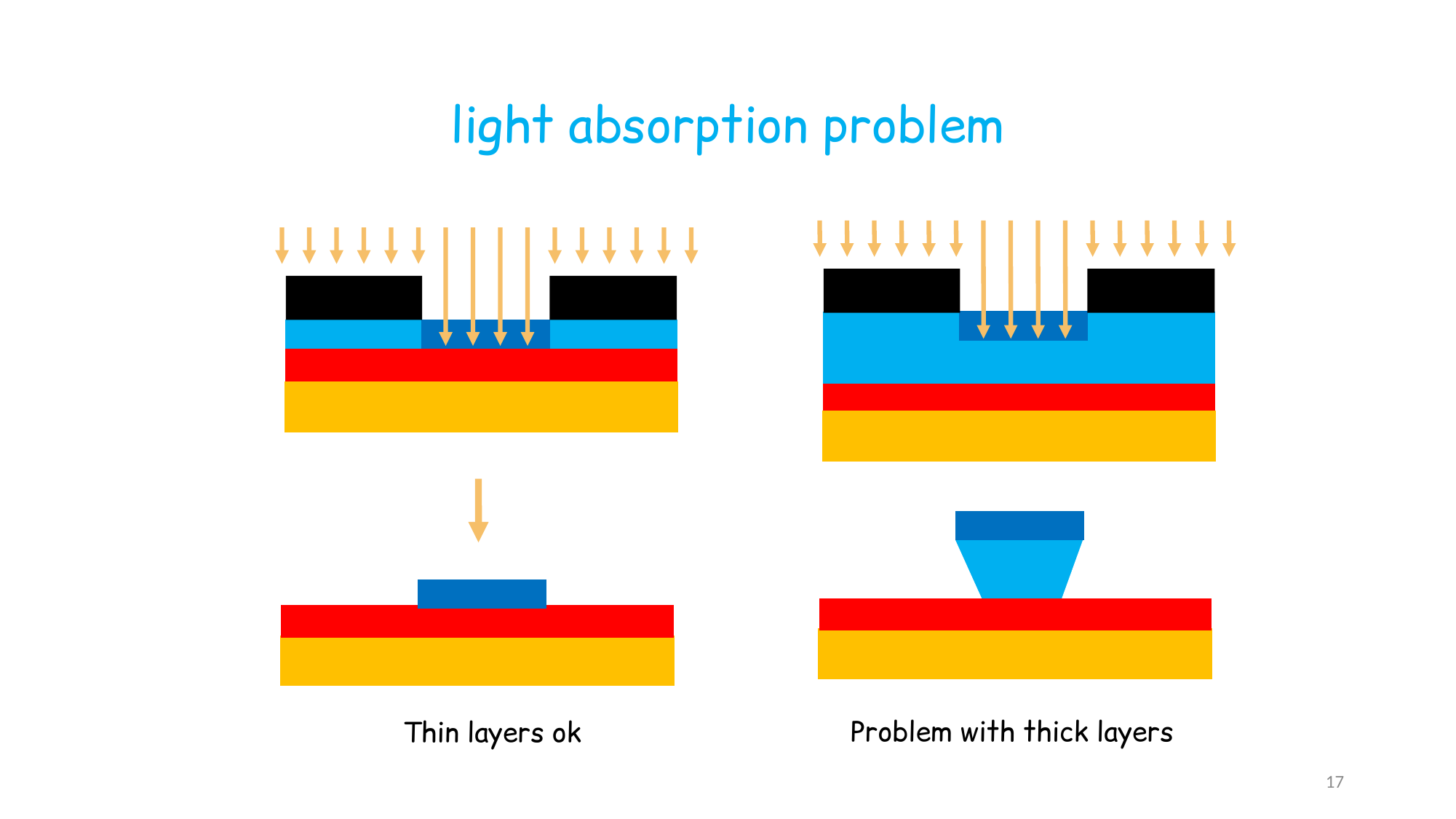

# light absorption problem

Problem with thick layers
Thin layers ok
17